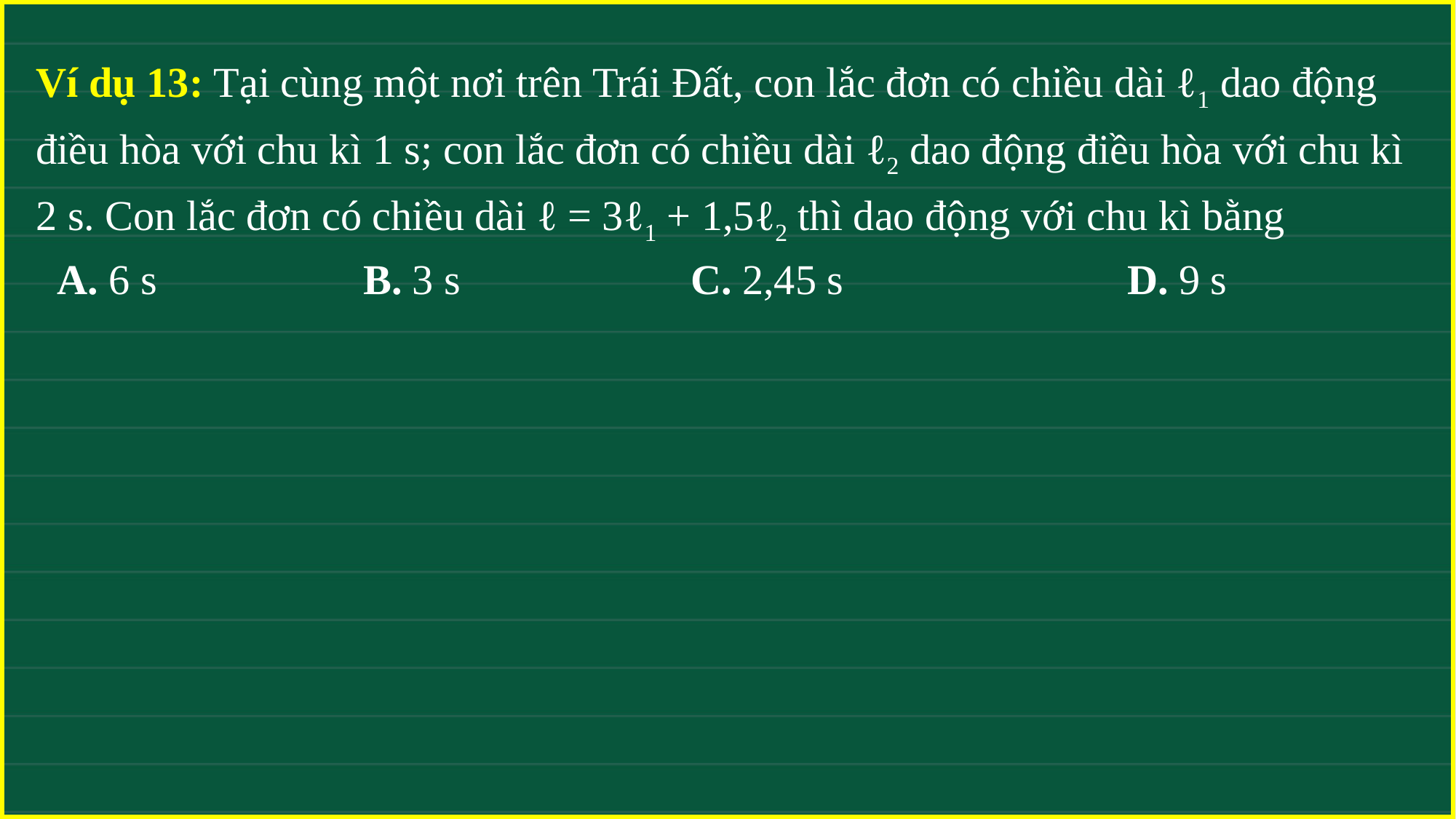

Ví dụ 13: Tại cùng một nơi trên Trái Đất, con lắc đơn có chiều dài ℓ1 dao động điều hòa với chu kì 1 s; con lắc đơn có chiều dài ℓ2 dao động điều hòa với chu kì 2 s. Con lắc đơn có chiều dài ℓ = 3ℓ1 + 1,5ℓ2 thì dao động với chu kì bằng
A. 6 s		B. 3 s			C. 2,45 s			D. 9 s